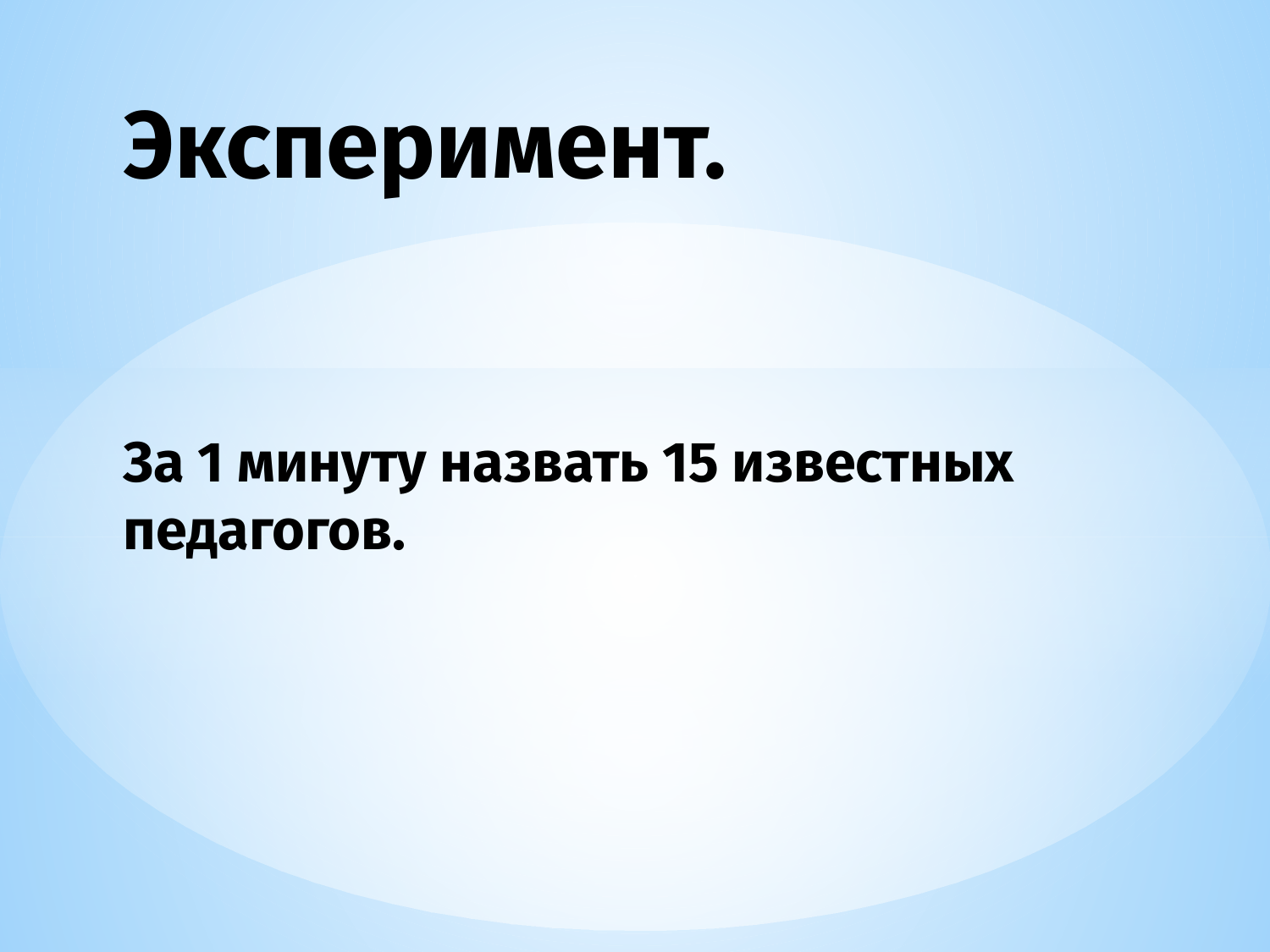

# Эксперимент. За 1 минуту назвать 15 известных педагогов.